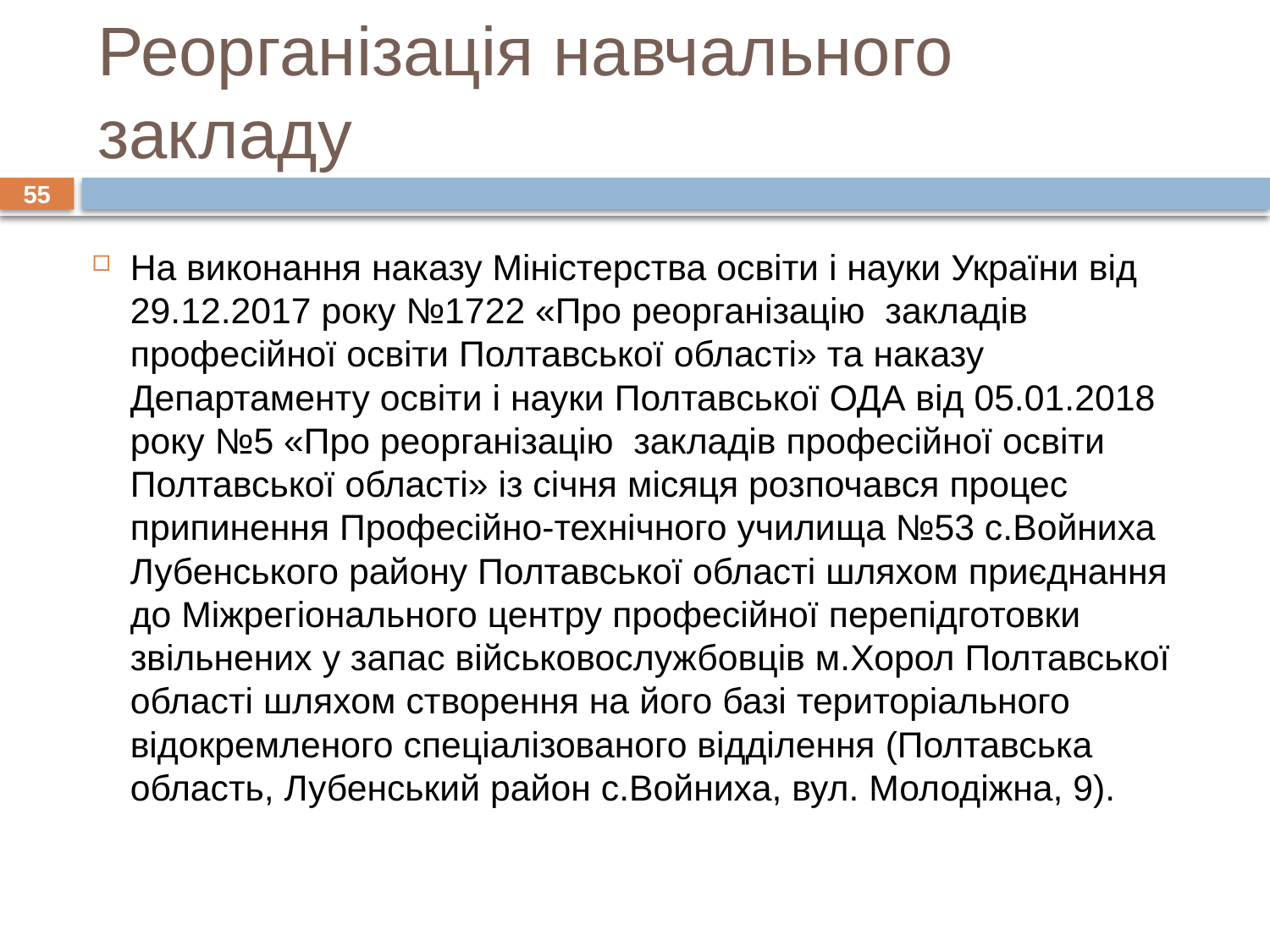

# Реорганізація навчального закладу
55
На виконання наказу Міністерства освіти і науки України від 29.12.2017 року №1722 «Про реорганізацію  закладів професійної освіти Полтавської області» та наказу Департаменту освіти і науки Полтавської ОДА від 05.01.2018 року №5 «Про реорганізацію  закладів професійної освіти Полтавської області» із січня місяця розпочався процес припинення Професійно-технічного училища №53 с.Войниха Лубенського району Полтавської області шляхом приєднання до Міжрегіонального центру професійної перепідготовки звільнених у запас військовослужбовців м.Хорол Полтавської області шляхом створення на його базі територіального відокремленого спеціалізованого відділення (Полтавська область, Лубенський район с.Войниха, вул. Молодіжна, 9).